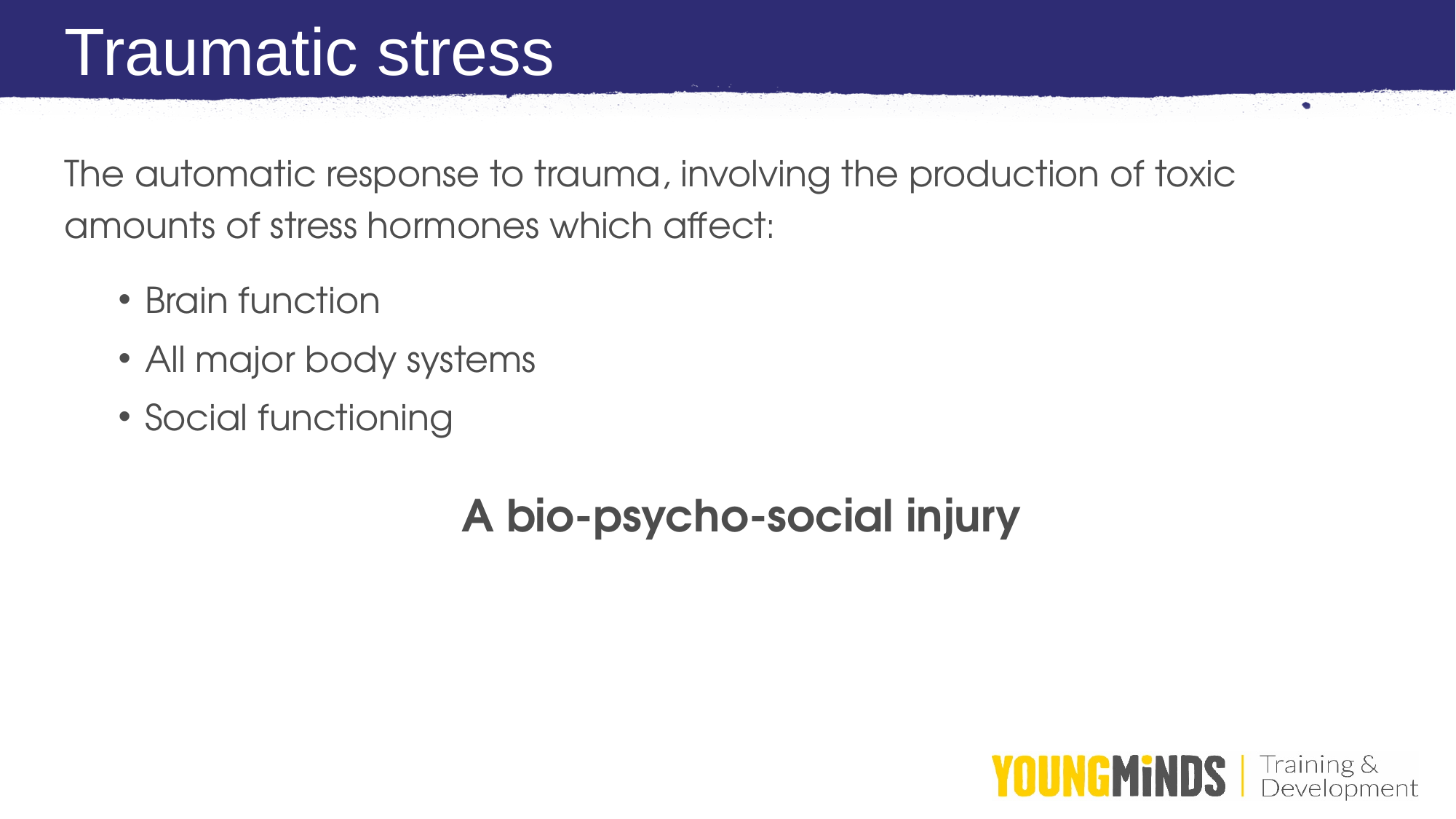

# Traumatic stress
The automatic response to trauma, involving the production of toxic amounts of stress hormones which affect:
Brain function
All major body systems
Social functioning
A bio-psycho-social injury